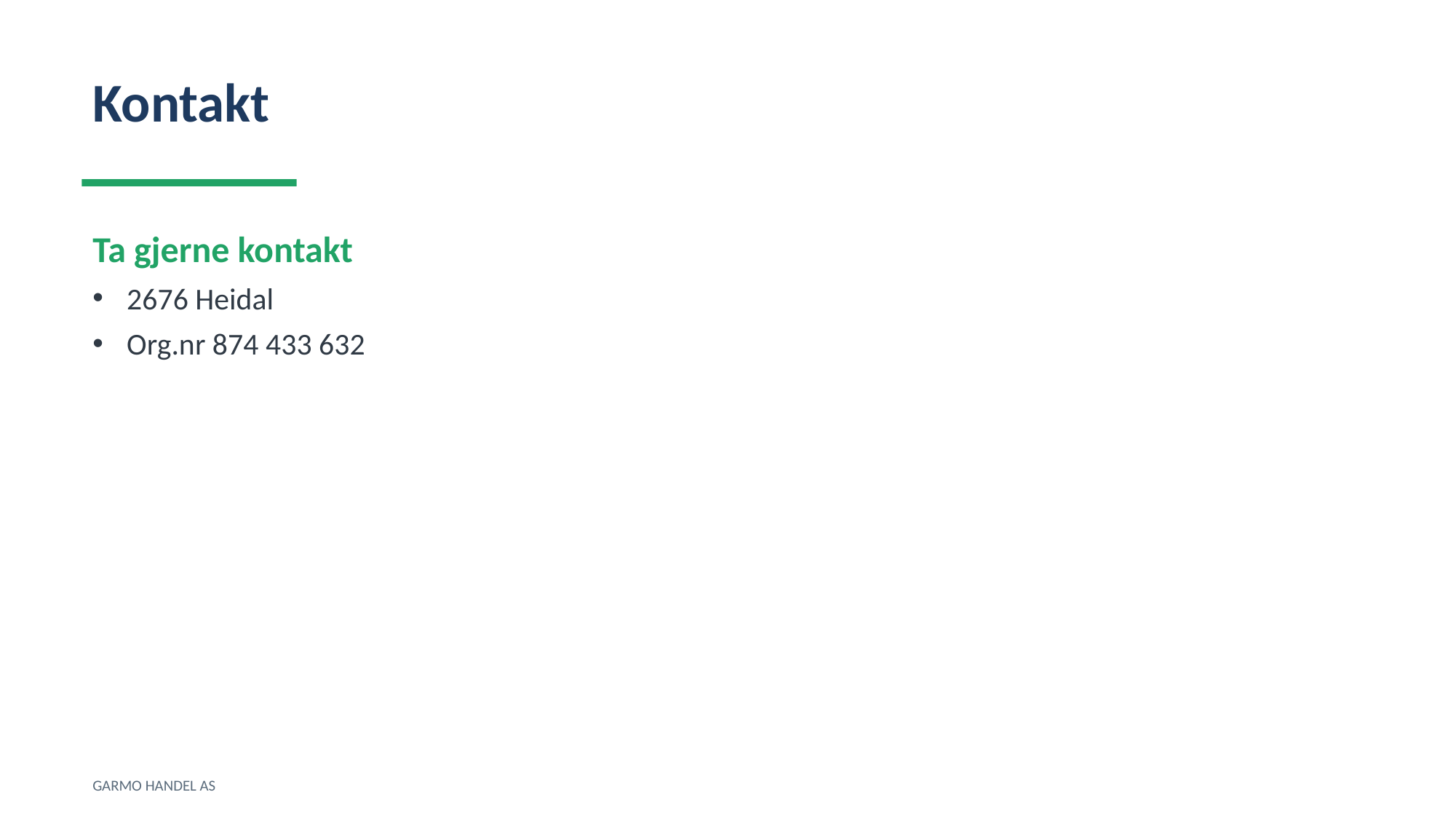

Kontakt

Ta gjerne kontakt
2676 Heidal
Org.nr 874 433 632
GARMO HANDEL AS